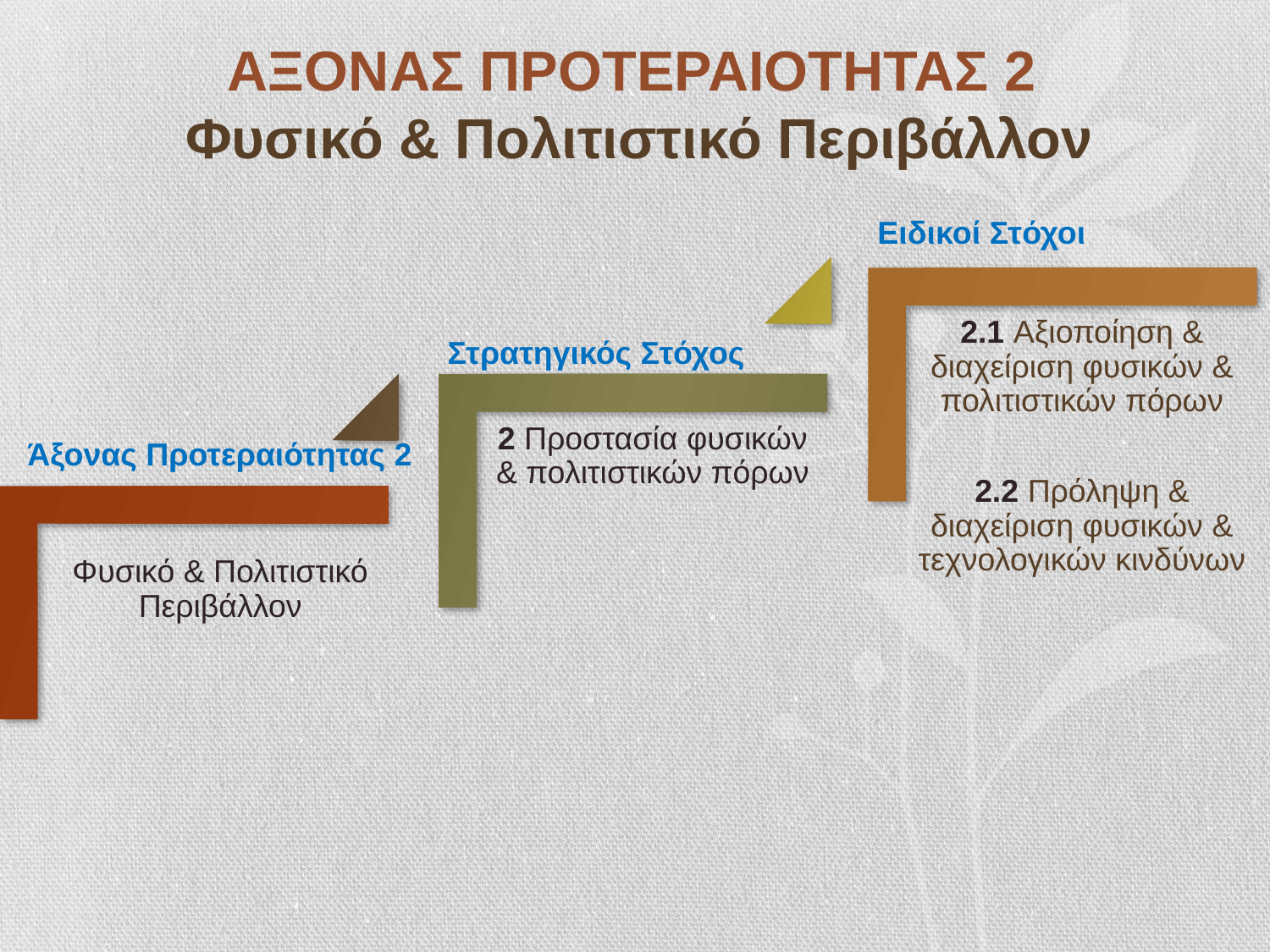

# ΑΞΟΝΑΣ ΠΡΟΤΕΡΑΙΟΤΗΤΑΣ 2 Φυσικό & Πολιτιστικό Περιβάλλον
Φυσικό & Πολιτιστικό Περιβάλλον
2 Προστασία φυσικών & πολιτιστικών πόρων
2.1 Αξιοποίηση & διαχείριση φυσικών & πολιτιστικών πόρων

2.2 Πρόληψη & διαχείριση φυσικών & τεχνολογικών κινδύνων
Ειδικοί Στόχοι
Στρατηγικός Στόχος
Άξονας Προτεραιότητας 2